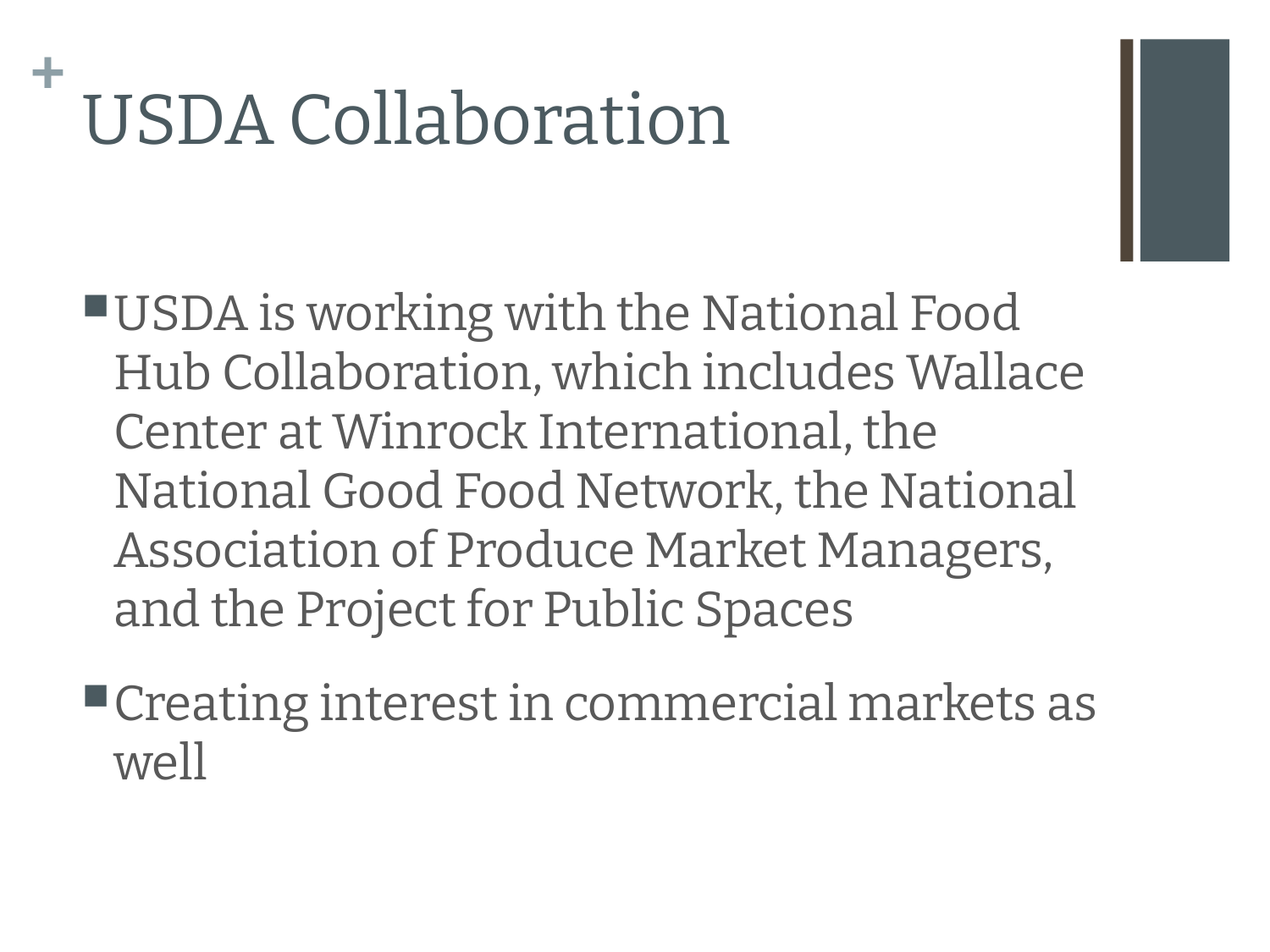

# USDA Collaboration
USDA is working with the National Food Hub Collaboration, which includes Wallace Center at Winrock International, the National Good Food Network, the National Association of Produce Market Managers, and the Project for Public Spaces
Creating interest in commercial markets as well